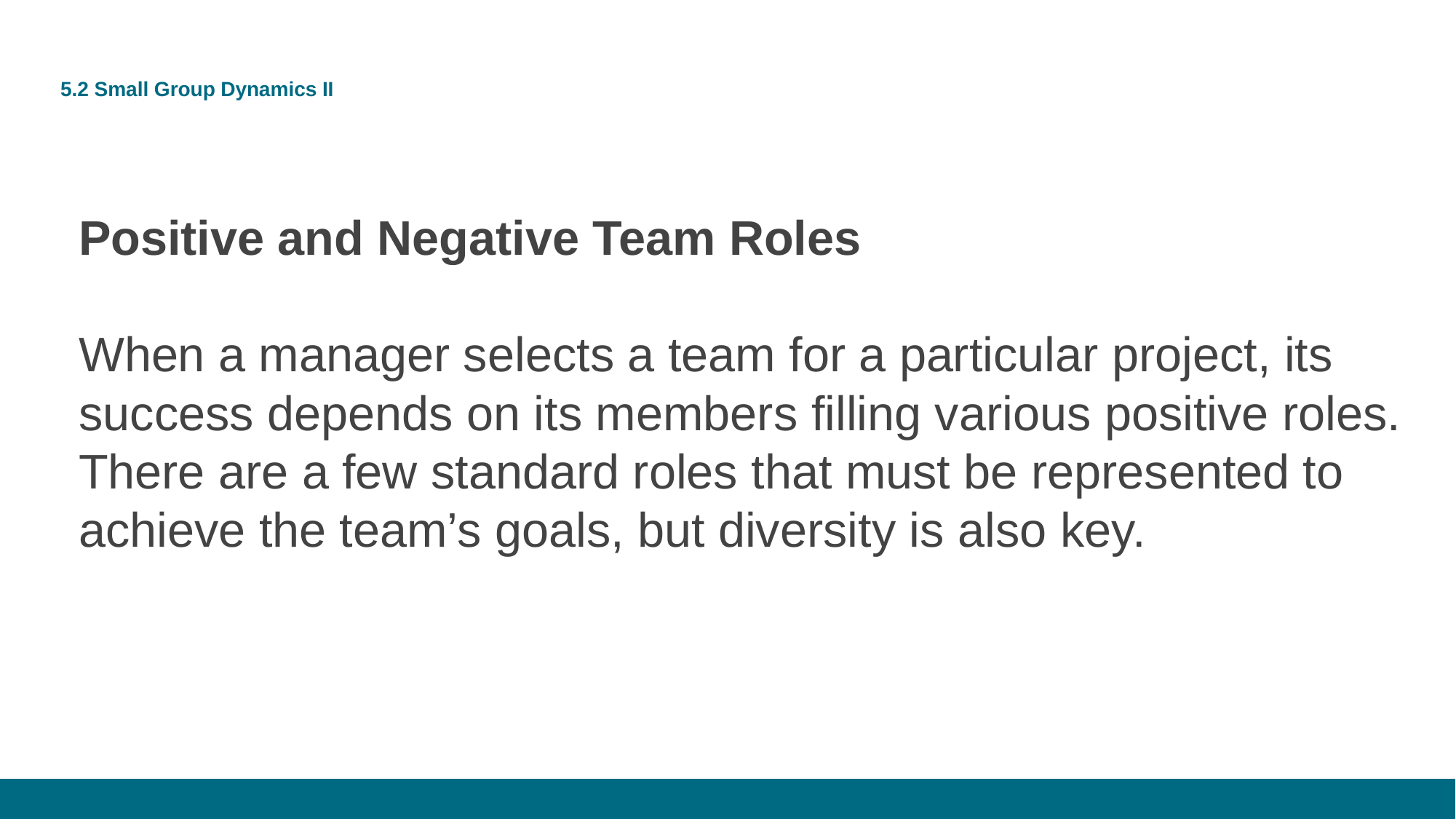

# 5.2 Small Group Dynamics II
Positive and Negative Team Roles
When a manager selects a team for a particular project, its success depends on its members filling various positive roles. There are a few standard roles that must be represented to achieve the team’s goals, but diversity is also key.